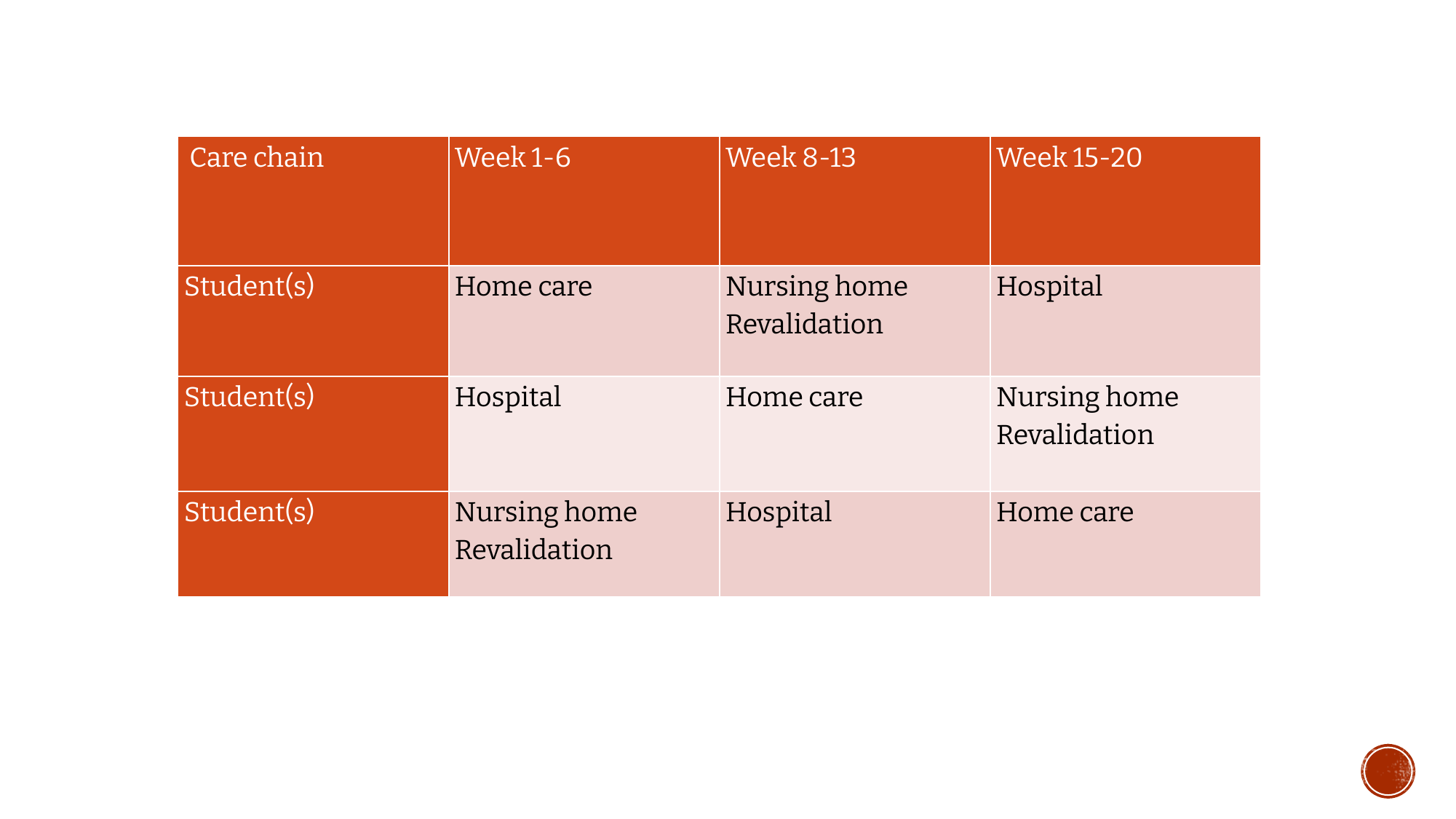

| Care chain | Week 1-6 | Week 8-13 | Week 15-20 |
| --- | --- | --- | --- |
| Student(s) | Home care | Nursing home Revalidation | Hospital |
| Student(s) | Hospital | Home care | Nursing home Revalidation |
| Student(s) | Nursing home Revalidation | Hospital | Home care |